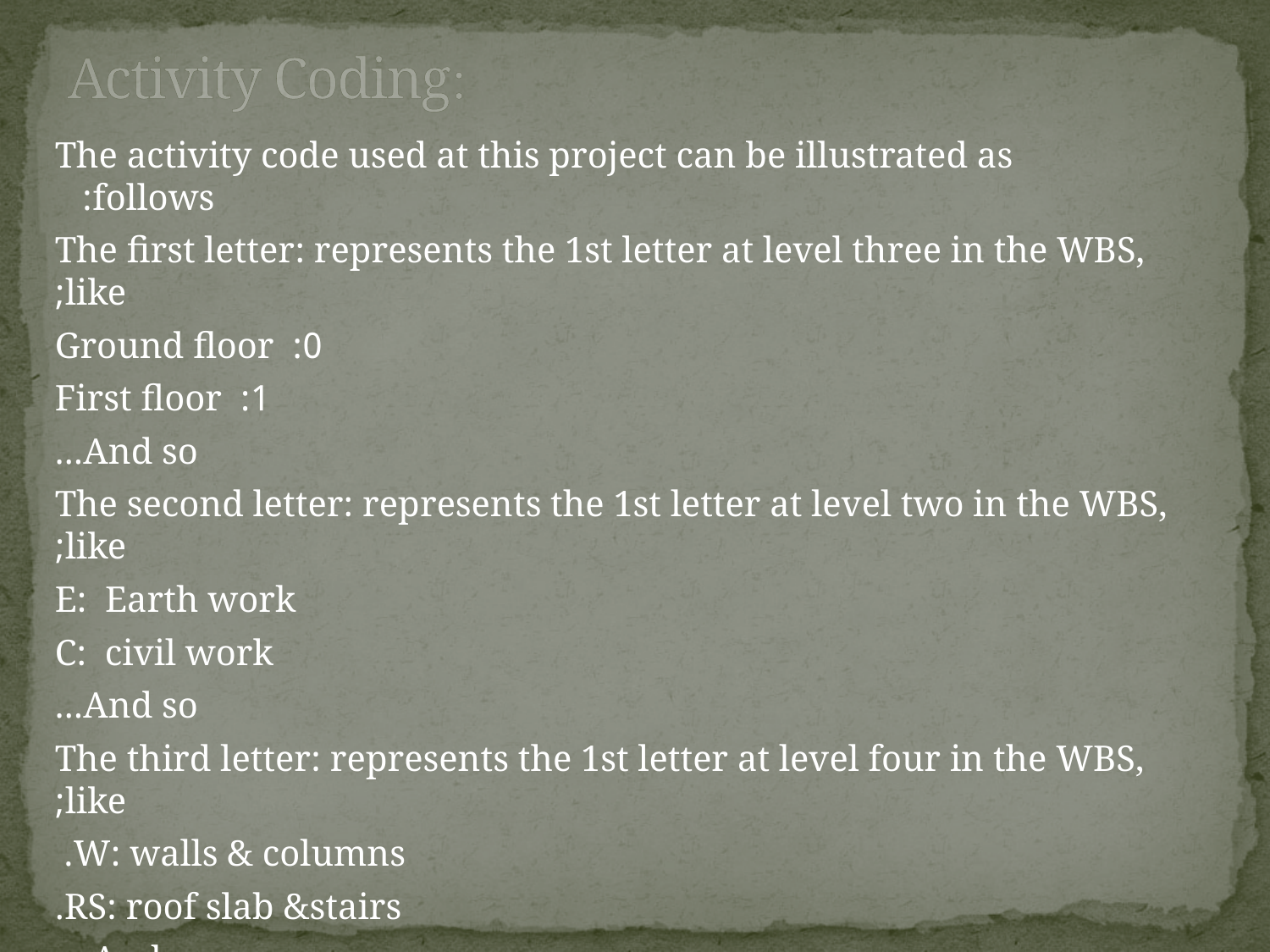

# :Activity Coding
           The activity code used at this project can be illustrated as follows:
The first letter: represents the 1st letter at level three in the WBS, like;
         0:  Ground floor
         1:  First floor
         And so…
The second letter: represents the 1st letter at level two in the WBS, like;
          E:  Earth work
          C:  civil work
          And so…
The third letter: represents the 1st letter at level four in the WBS, like;
          W: walls & columns.
          RS: roof slab &stairs.
          And so…
   For example; activity (F1CW) is located at 1st floor, civil works, walls & columns